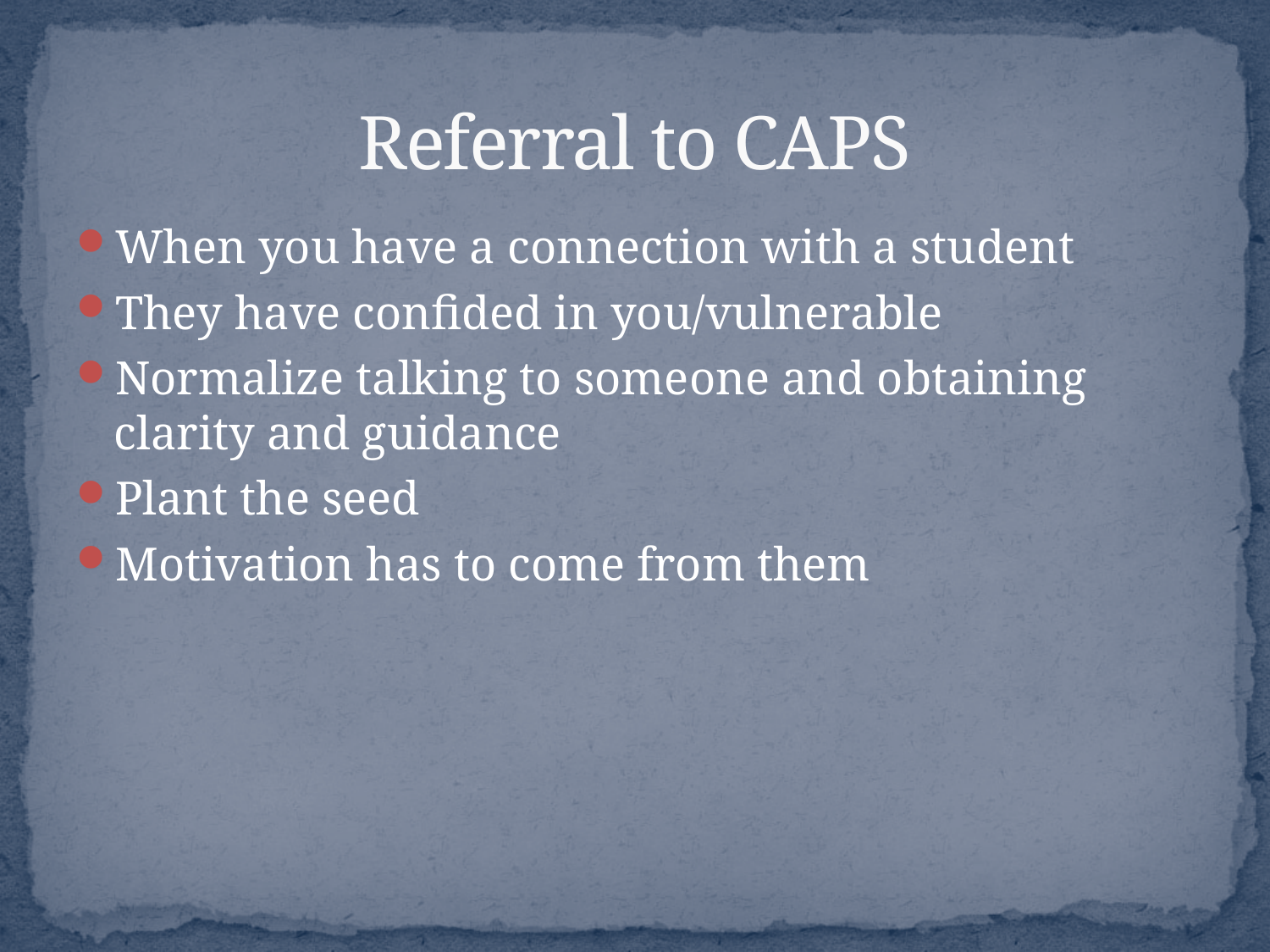

# Referral to CAPS
When you have a connection with a student
They have confided in you/vulnerable
Normalize talking to someone and obtaining clarity and guidance
Plant the seed
Motivation has to come from them